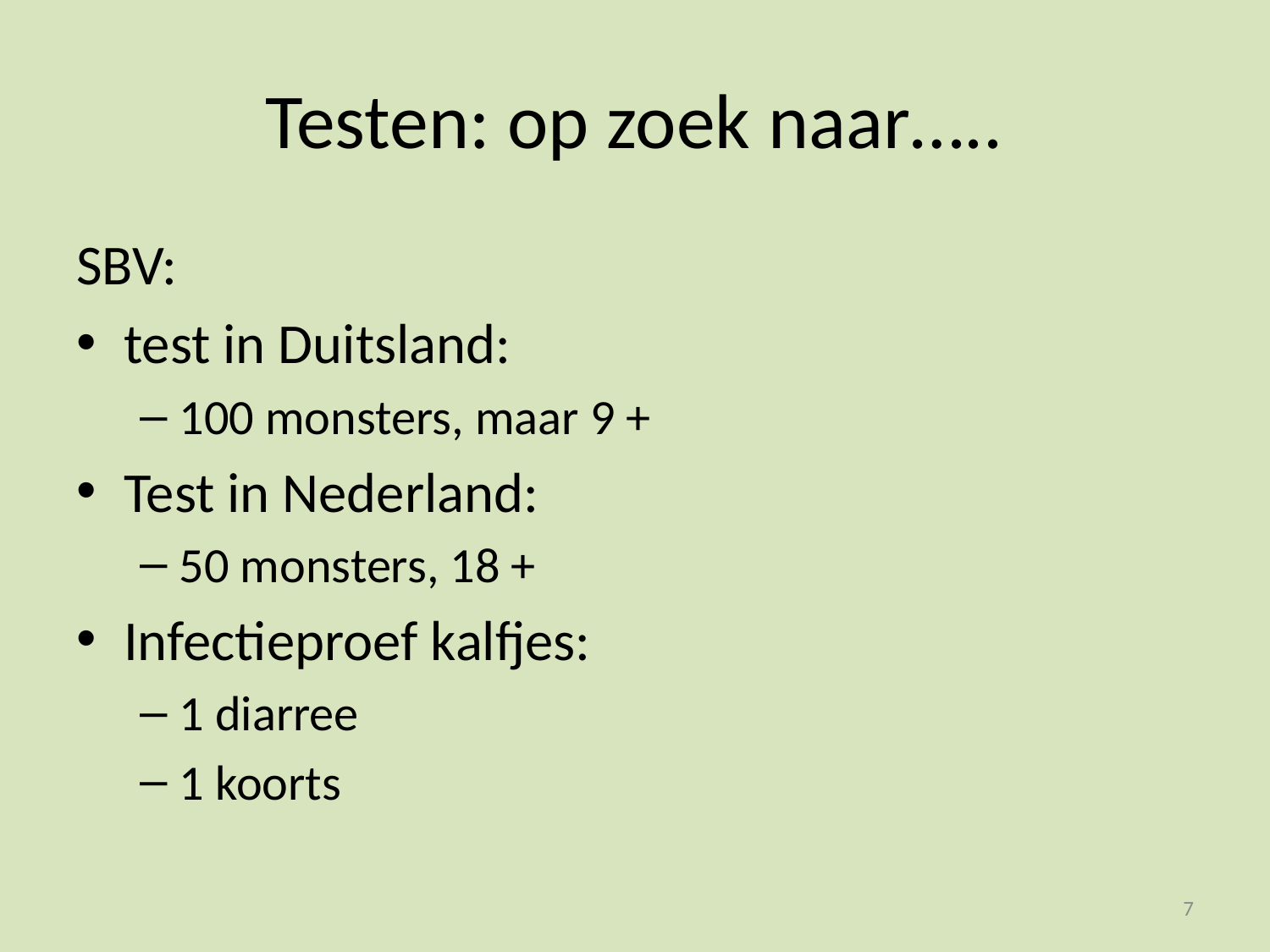

# Testen: op zoek naar…..
SBV:
test in Duitsland:
100 monsters, maar 9 +
Test in Nederland:
50 monsters, 18 +
Infectieproef kalfjes:
1 diarree
1 koorts

7